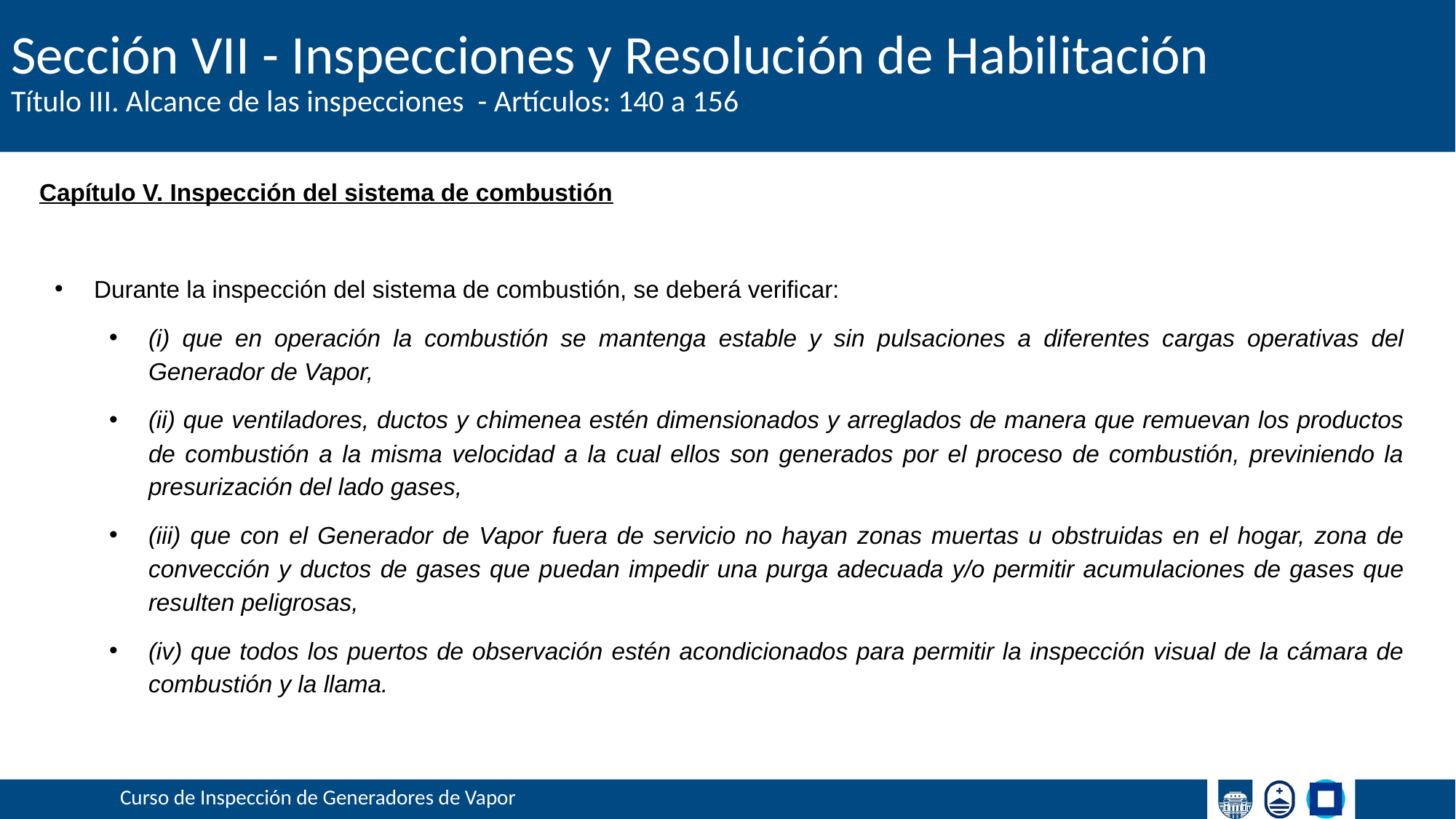

# Sección VII - Inspecciones y Resolución de Habilitación
Título III. Alcance de las inspecciones  - Artículos: 140 a 156
Capítulo V. Inspección del sistema de combustión

Durante la inspección del sistema de combustión, se deberá verificar:
(i) que en operación la combustión se mantenga estable y sin pulsaciones a diferentes cargas operativas del Generador de Vapor,
(ii) que ventiladores, ductos y chimenea estén dimensionados y arreglados de manera que remuevan los productos de combustión a la misma velocidad a la cual ellos son generados por el proceso de combustión, previniendo la presurización del lado gases,
(iii) que con el Generador de Vapor fuera de servicio no hayan zonas muertas u obstruidas en el hogar, zona de convección y ductos de gases que puedan impedir una purga adecuada y/o permitir acumulaciones de gases que resulten peligrosas,
(iv) que todos los puertos de observación estén acondicionados para permitir la inspección visual de la cámara de combustión y la llama.